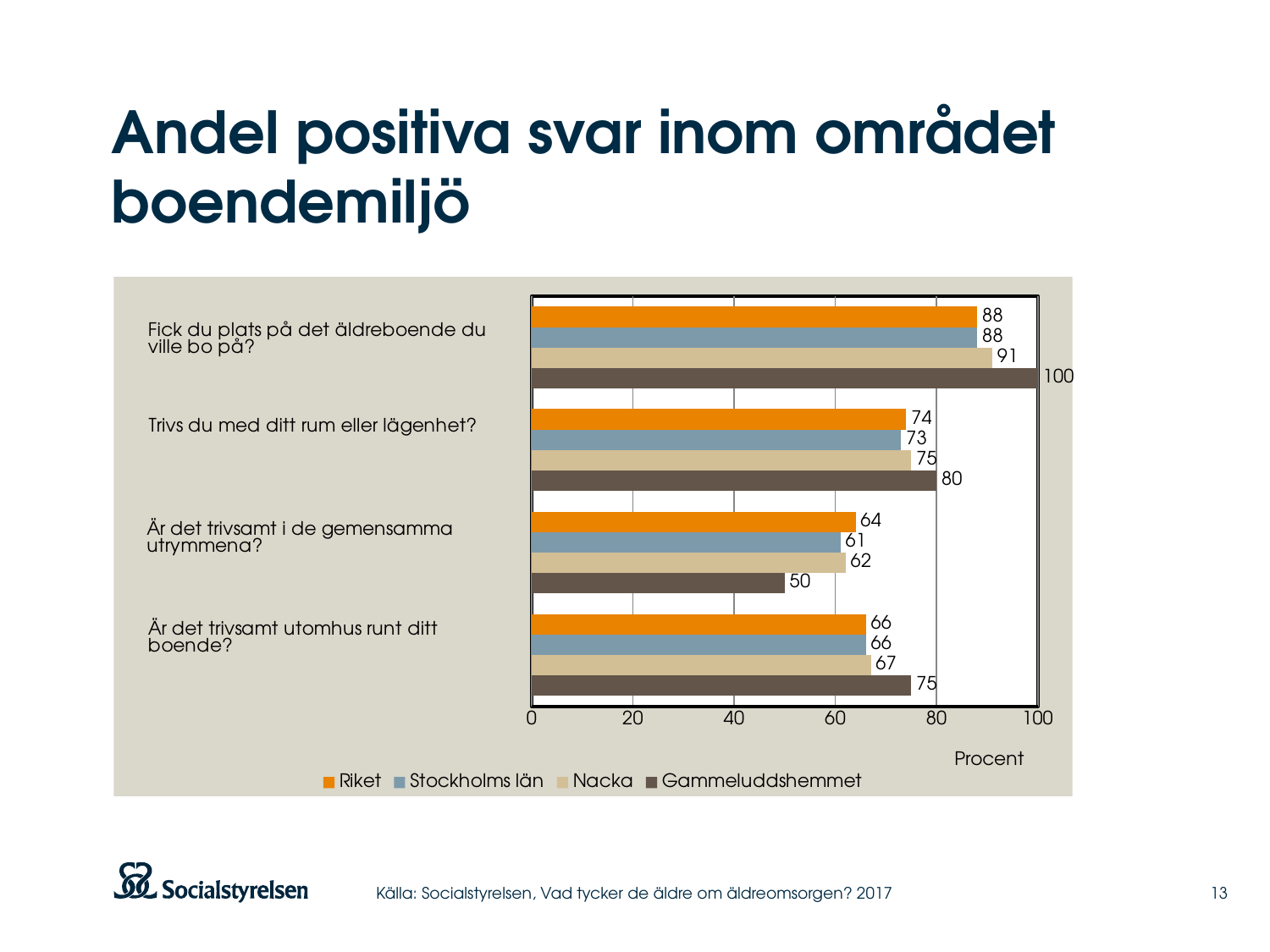

# Andel positiva svar inom området boendemiljö

### Chart

| Category | Gammeluddshemmet | Nacka | Stockholms län | Riket |
|---|---|---|---|---|
| Är det trivsamt utomhus runt ditt boende? | 75.0 | 67.0 | 66.0 | 66.0 |
| Tycker det är trivsamt i gemensamma utrymmen | 50.0 | 62.0 | 61.0 | 64.0 |
| Trivs med sitt rum/sin lägenhet | 80.0 | 75.0 | 73.0 | 74.0 |
| Fick plats på önskat äldreboende | 100.0 | 91.0 | 88.0 | 88.0 |
Källa: Socialstyrelsen, Vad tycker de äldre om äldreomsorgen? 2017
13